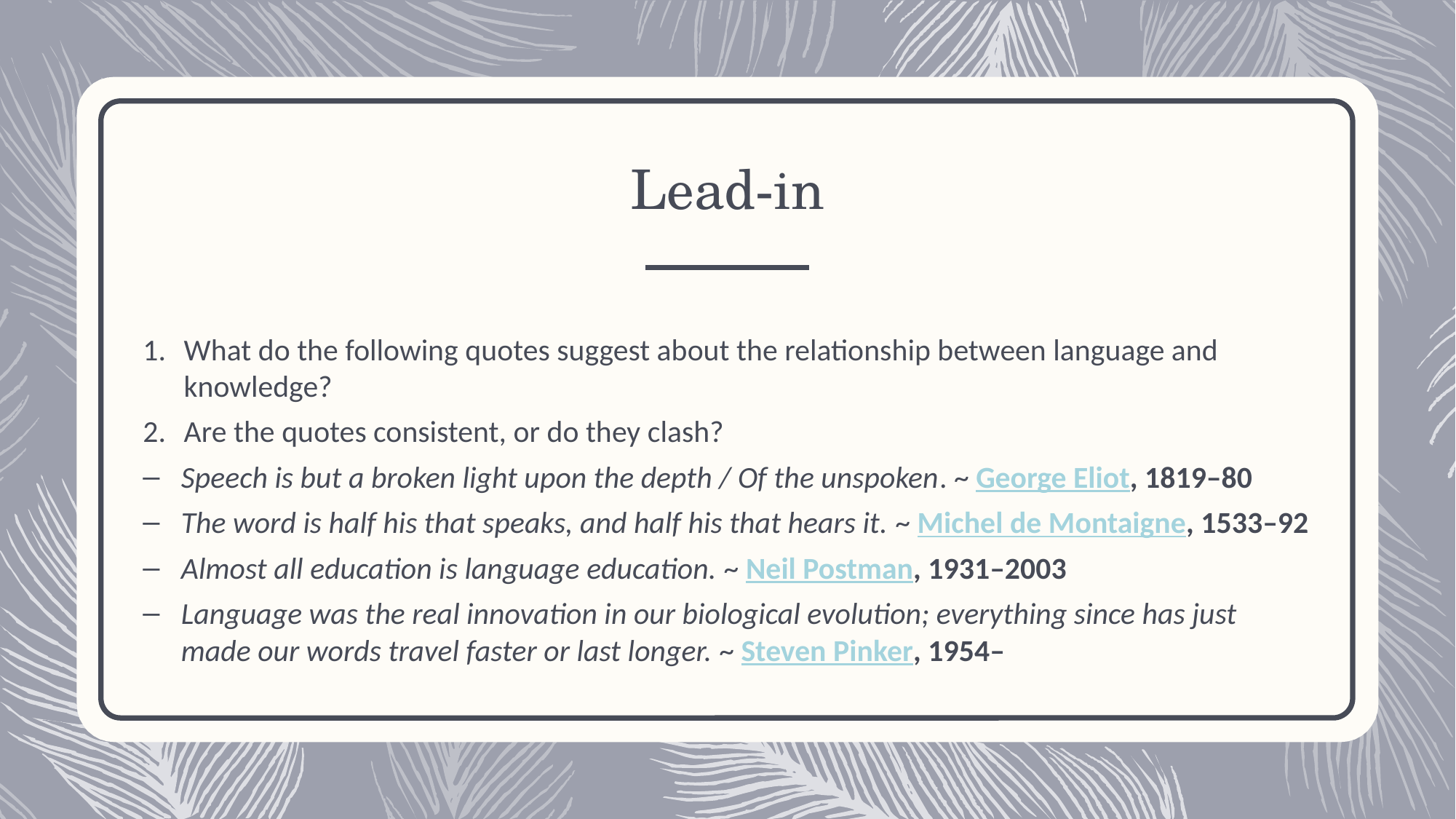

# Lead-in
What do the following quotes suggest about the relationship between language and knowledge?
Are the quotes consistent, or do they clash?
Speech is but a broken light upon the depth / Of the unspoken. ~ George Eliot, 1819–80
The word is half his that speaks, and half his that hears it. ~ Michel de Montaigne, 1533–92
Almost all education is language education. ~ Neil Postman, 1931–2003
Language was the real innovation in our biological evolution; everything since has just made our words travel faster or last longer. ~ Steven Pinker, 1954–